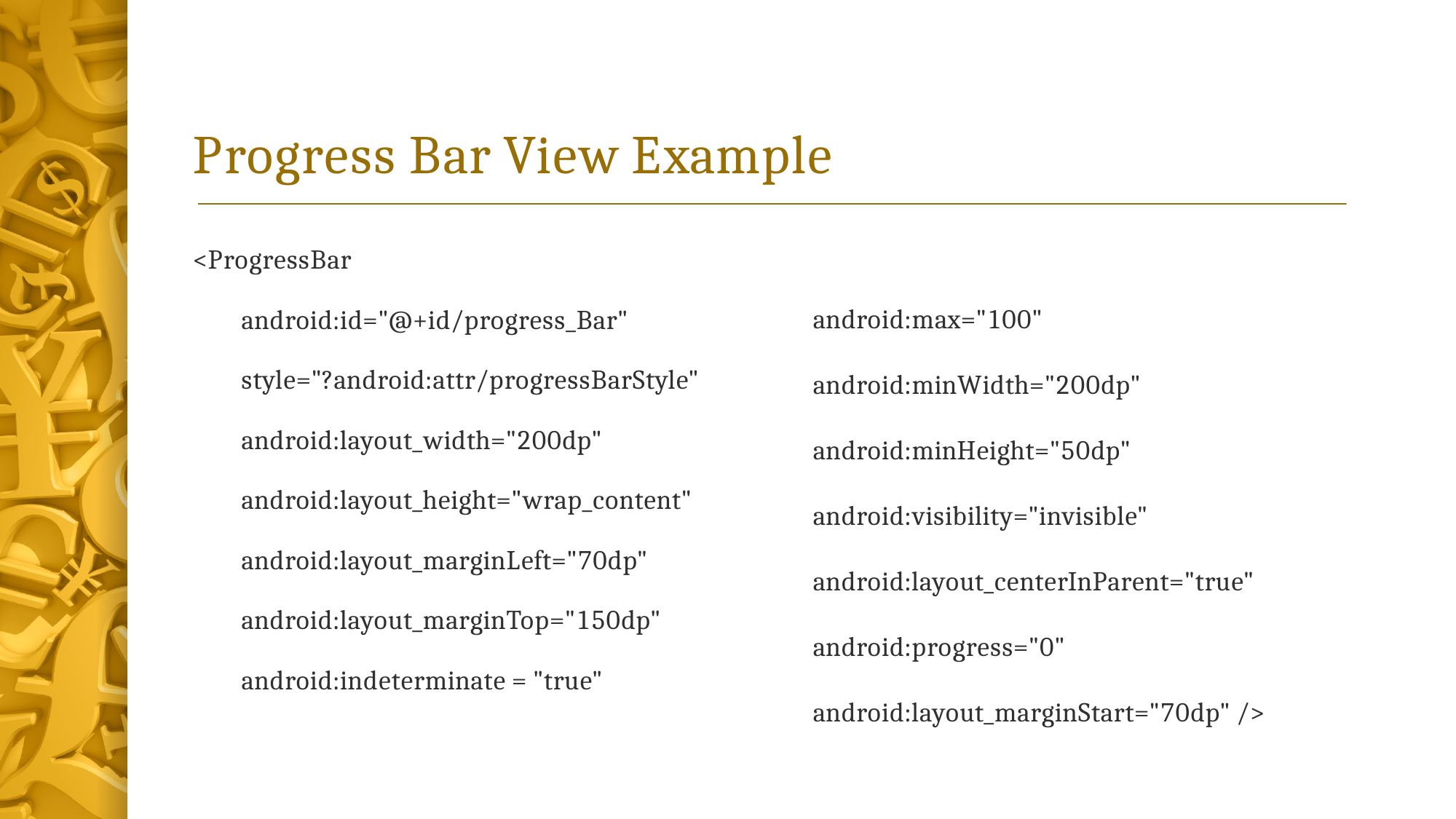

# Progress Bar View Example
<ProgressBar
        android:id="@+id/progress_Bar"
        style="?android:attr/progressBarStyle"
        android:layout_width="200dp"
        android:layout_height="wrap_content"
        android:layout_marginLeft="70dp"
        android:layout_marginTop="150dp"
        android:indeterminate = "true"
        android:max="100"
        android:minWidth="200dp"
        android:minHeight="50dp"
        android:visibility="invisible"
        android:layout_centerInParent="true"
        android:progress="0"
        android:layout_marginStart="70dp" />